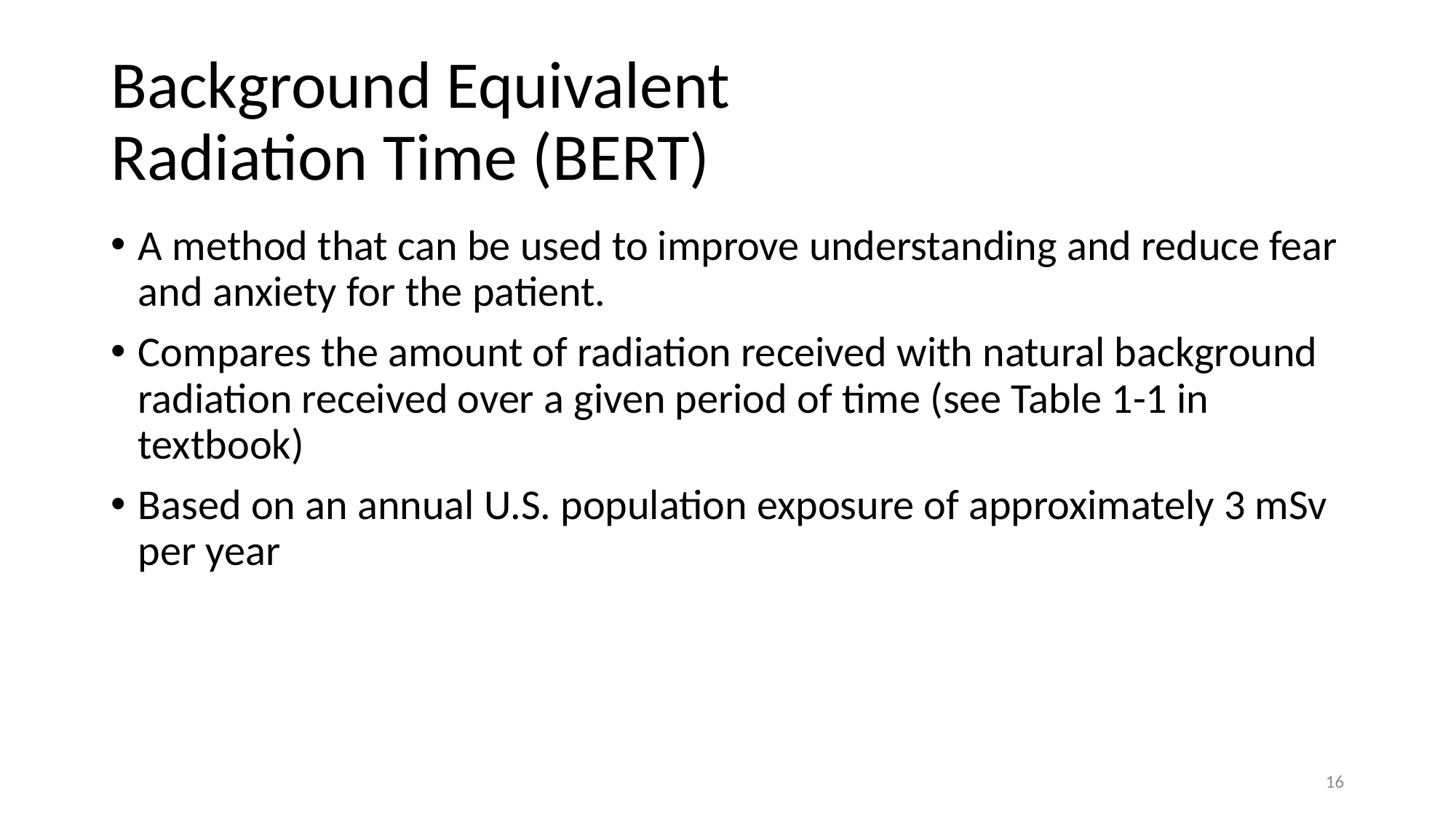

# Background Equivalent Radiation Time (BERT)
A method that can be used to improve understanding and reduce fear and anxiety for the patient.
Compares the amount of radiation received with natural background radiation received over a given period of time (see Table 1-1 in  textbook)
Based on an annual U.S. population exposure of approximately 3 mSv per year
16